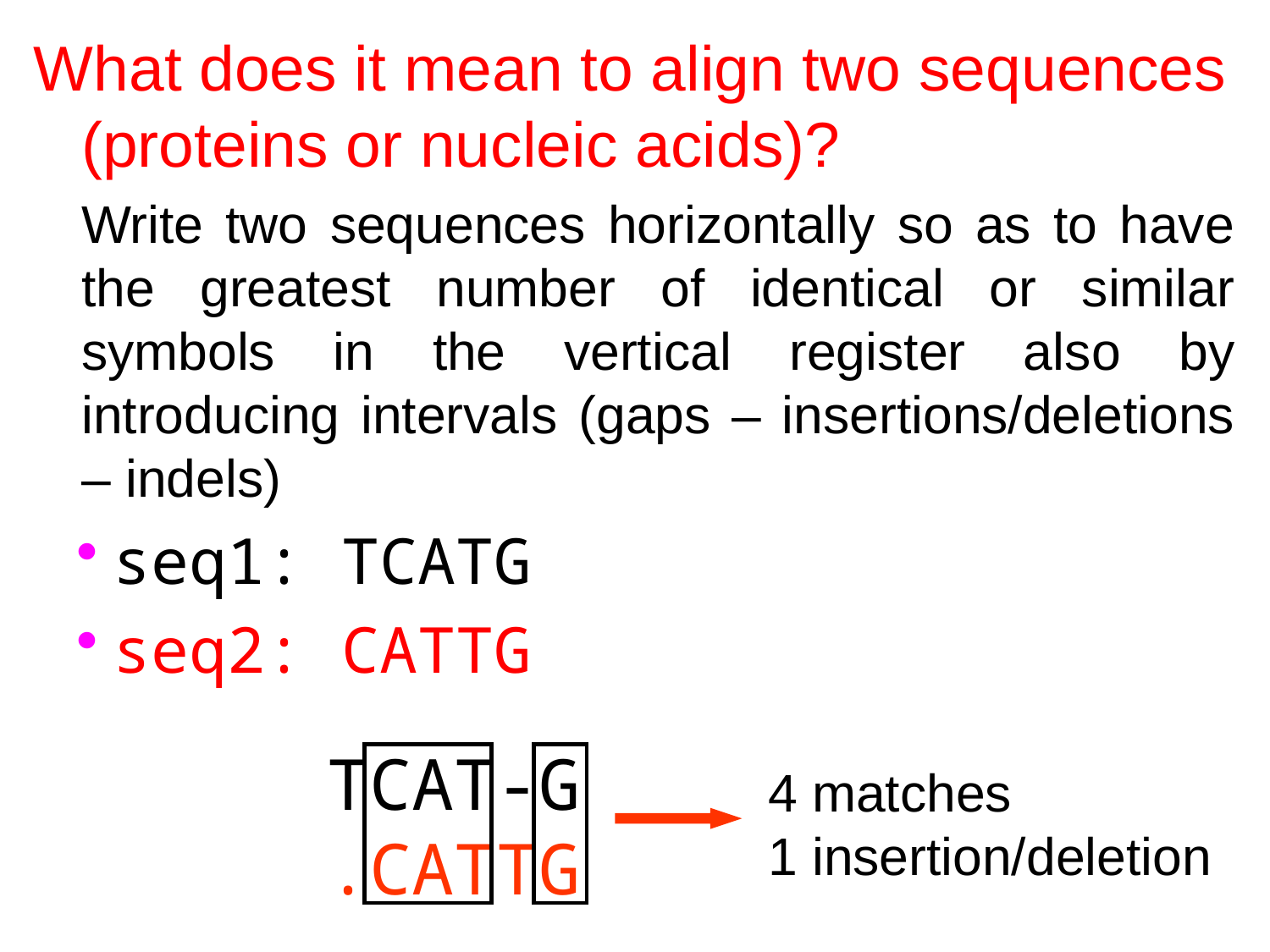

What does it mean to align two sequences (proteins or nucleic acids)?
	Write two sequences horizontally so as to have the greatest number of identical or similar symbols in the vertical register also by introducing intervals (gaps – insertions/deletions – indels)
seq1: TCATG
seq2: CATTG

TCAT-G
.CATTG

4 matches
1 insertion/deletion